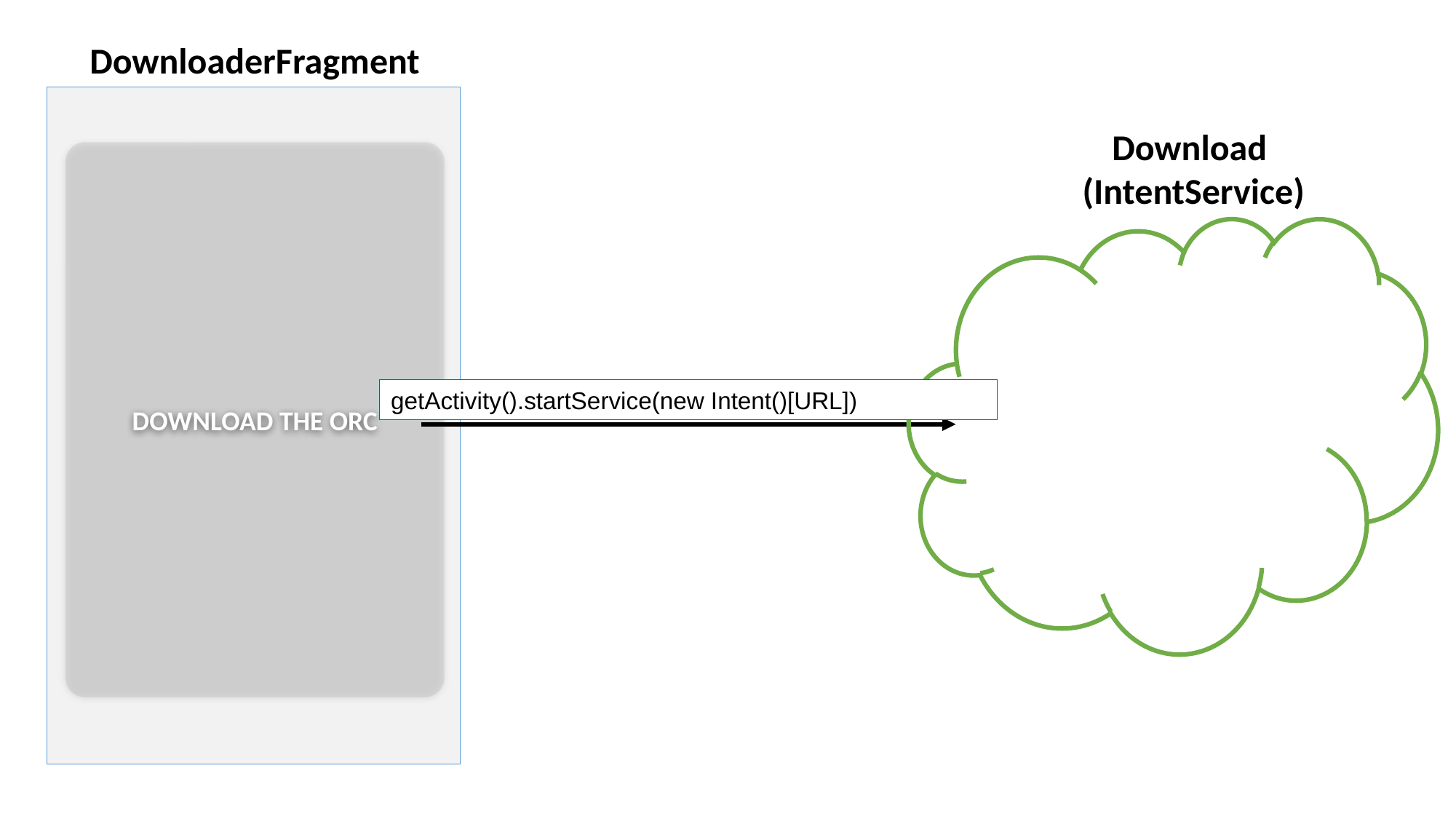

DownloaderFragment

Download
(IntentService)
DOWNLOAD THE ORC

getActivity().startService(new Intent()[URL])